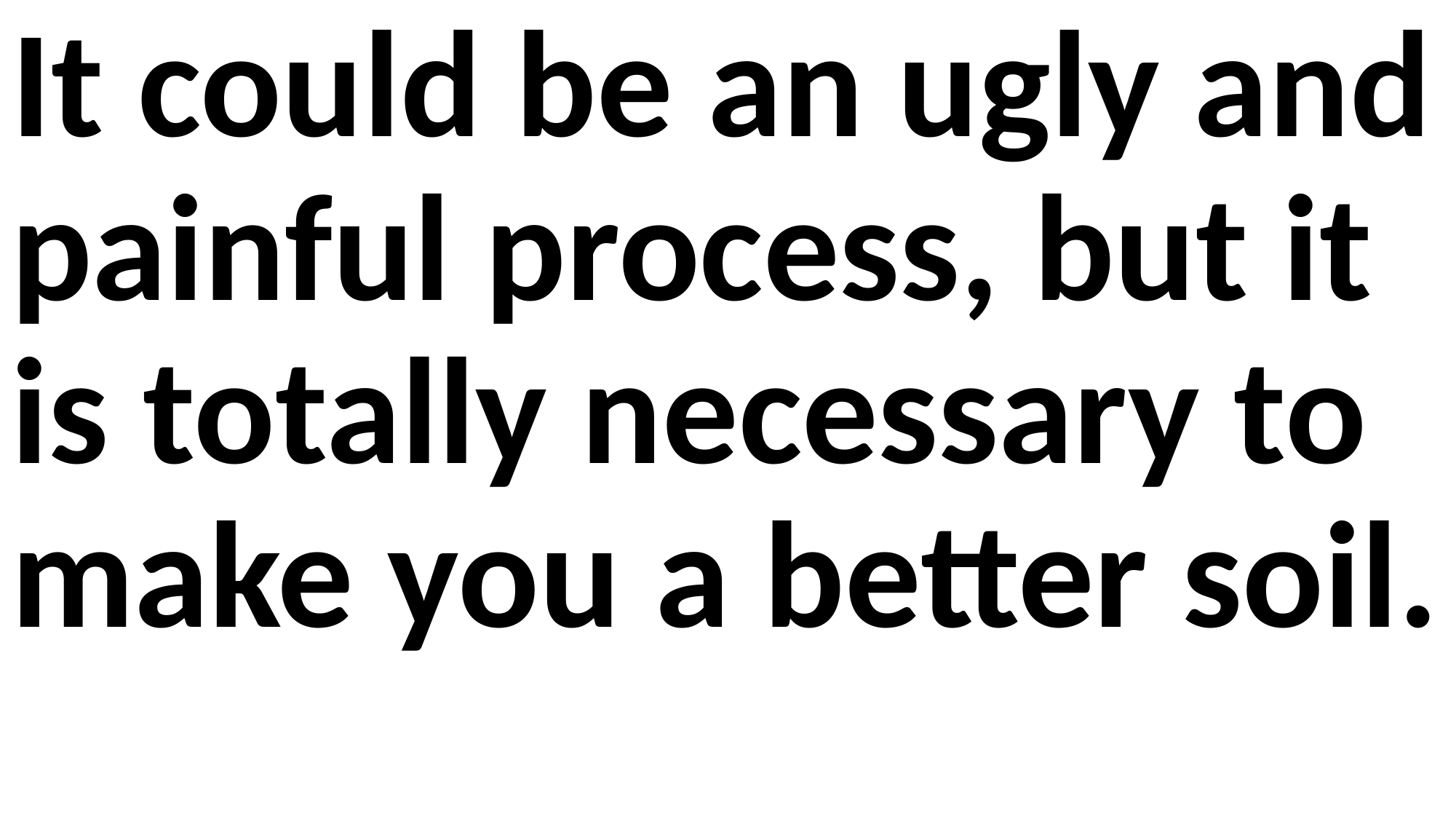

It could be an ugly and painful process, but it is totally necessary to make you a better soil.